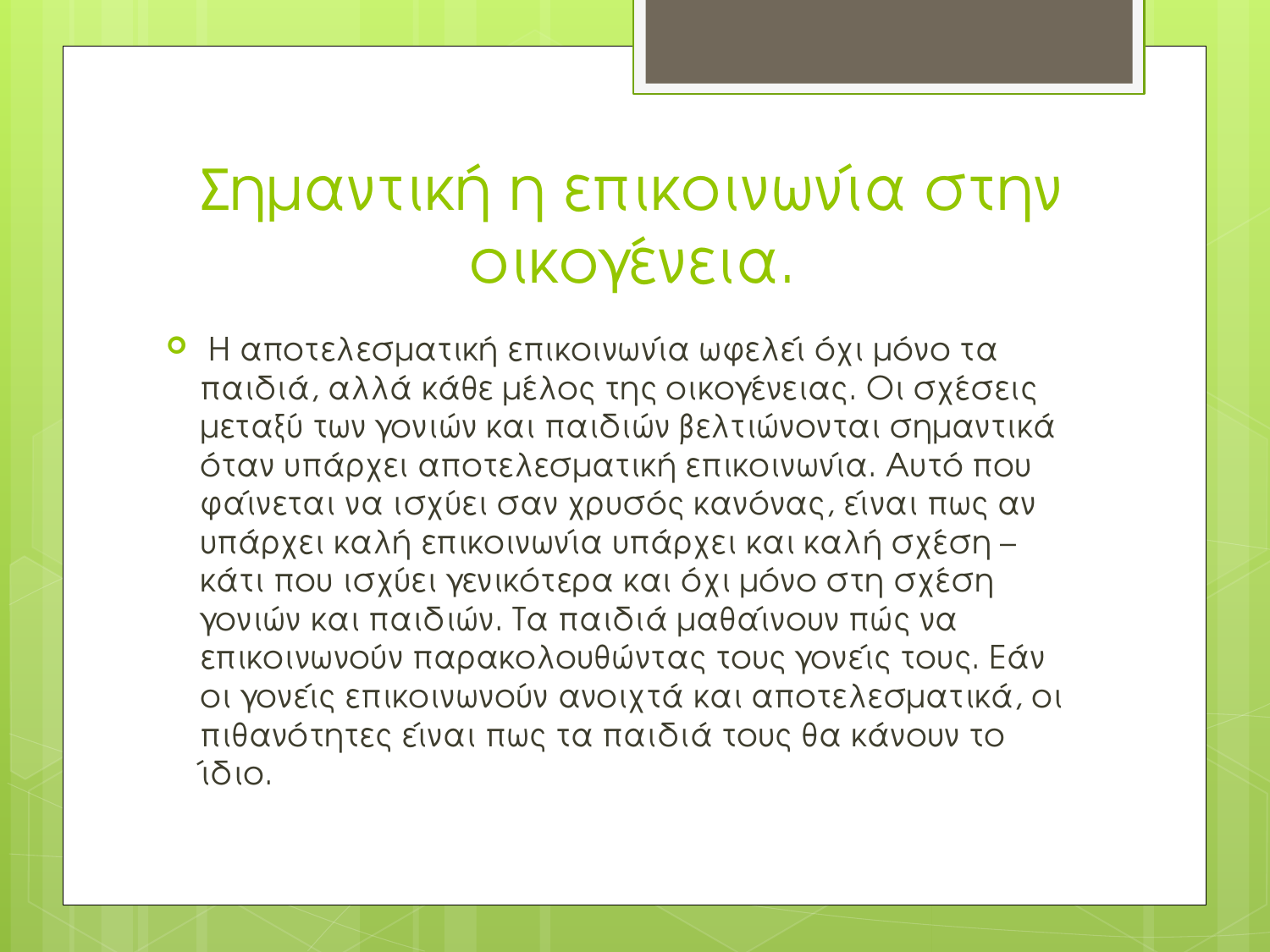

# Σημαντική η επικοινωνία στην οικογένεια.
 Η αποτελεσματική επικοινωνία ωφελεί όχι μόνο τα παιδιά, αλλά κάθε μέλος της οικογένειας. Οι σχέσεις μεταξύ των γονιών και παιδιών βελτιώνονται σημαντικά όταν υπάρχει αποτελεσματική επικοινωνία. Αυτό που φαίνεται να ισχύει σαν χρυσός κανόνας, είναι πως αν υπάρχει καλή επικοινωνία υπάρχει και καλή σχέση – κάτι που ισχύει γενικότερα και όχι μόνο στη σχέση γονιών και παιδιών. Τα παιδιά μαθαίνουν πώς να επικοινωνούν παρακολουθώντας τους γονείς τους. Εάν οι γονείς επικοινωνούν ανοιχτά και αποτελεσματικά, οι πιθανότητες είναι πως τα παιδιά τους θα κάνουν το ίδιο.